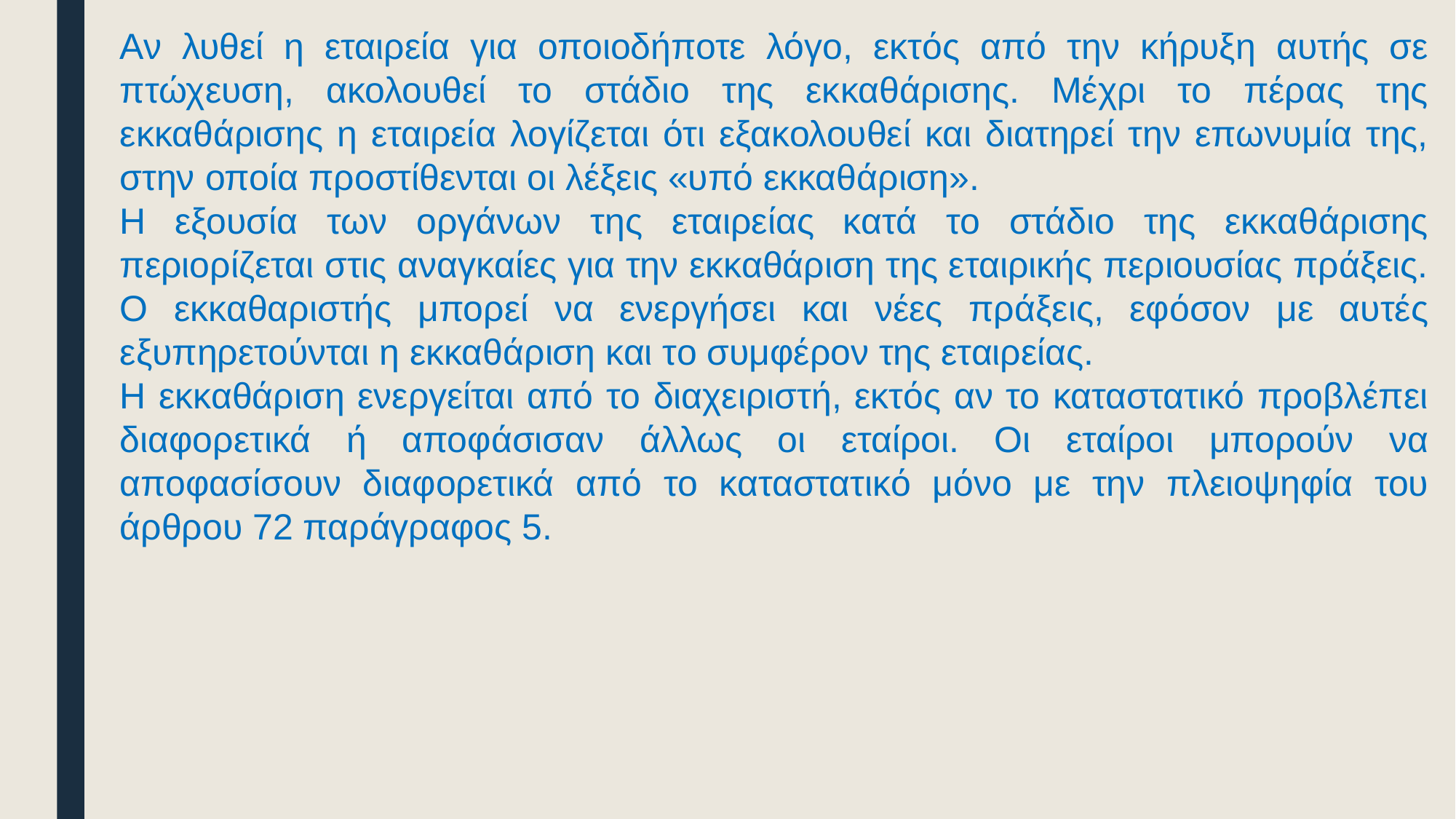

Αν λυθεί η εταιρεία για οποιοδήποτε λόγο, εκτός από την κήρυξη αυτής σε πτώχευση, ακολουθεί το στάδιο της εκκαθάρισης. Μέχρι το πέρας της εκκαθάρισης η εταιρεία λογίζεται ότι εξακολουθεί και διατηρεί την επωνυμία της, στην οποία προστίθενται οι λέξεις «υπό εκκαθάριση».
Η εξουσία των οργάνων της εταιρείας κατά το στάδιο της εκκαθάρισης περιορίζεται στις αναγκαίες για την εκκαθάριση της εταιρικής περιουσίας πράξεις. Ο εκκαθαριστής μπορεί να ενεργήσει και νέες πράξεις, εφόσον με αυτές εξυπηρετούνται η εκκαθάριση και το συμφέρον της εταιρείας.
Η εκκαθάριση ενεργείται από το διαχειριστή, εκτός αν το καταστατικό προβλέπει διαφορετικά ή αποφάσισαν άλλως οι εταίροι. Οι εταίροι μπορούν να αποφασίσουν διαφορετικά από το καταστατικό μόνο με την πλειοψηφία του άρθρου 72 παράγραφος 5.